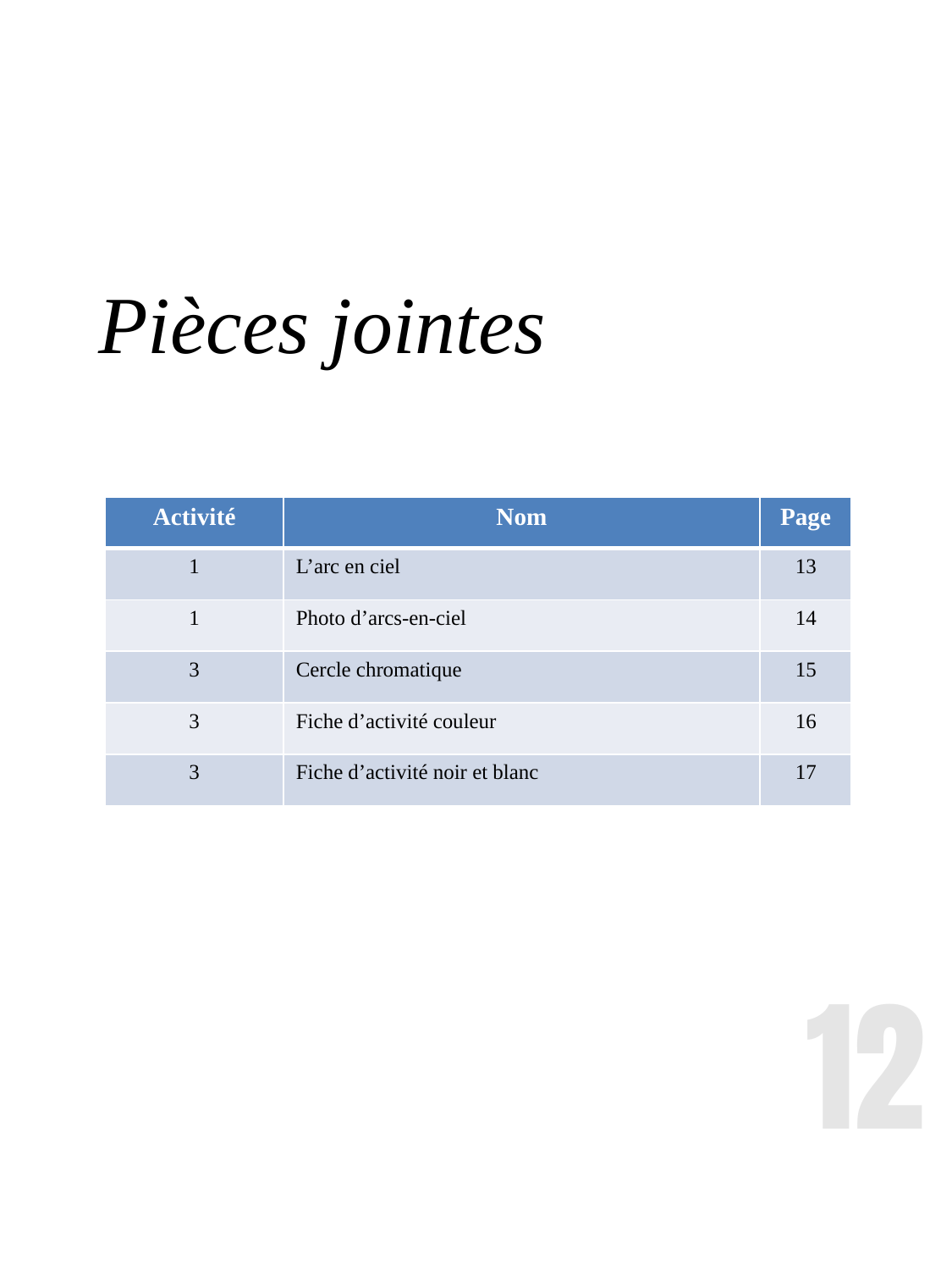

# Pièces jointes
| Activité | Nom | Page |
| --- | --- | --- |
| 1 | L’arc en ciel | 13 |
| 1 | Photo d’arcs-en-ciel | 14 |
| 3 | Cercle chromatique | 15 |
| 3 | Fiche d’activité couleur | 16 |
| 3 | Fiche d’activité noir et blanc | 17 |
12